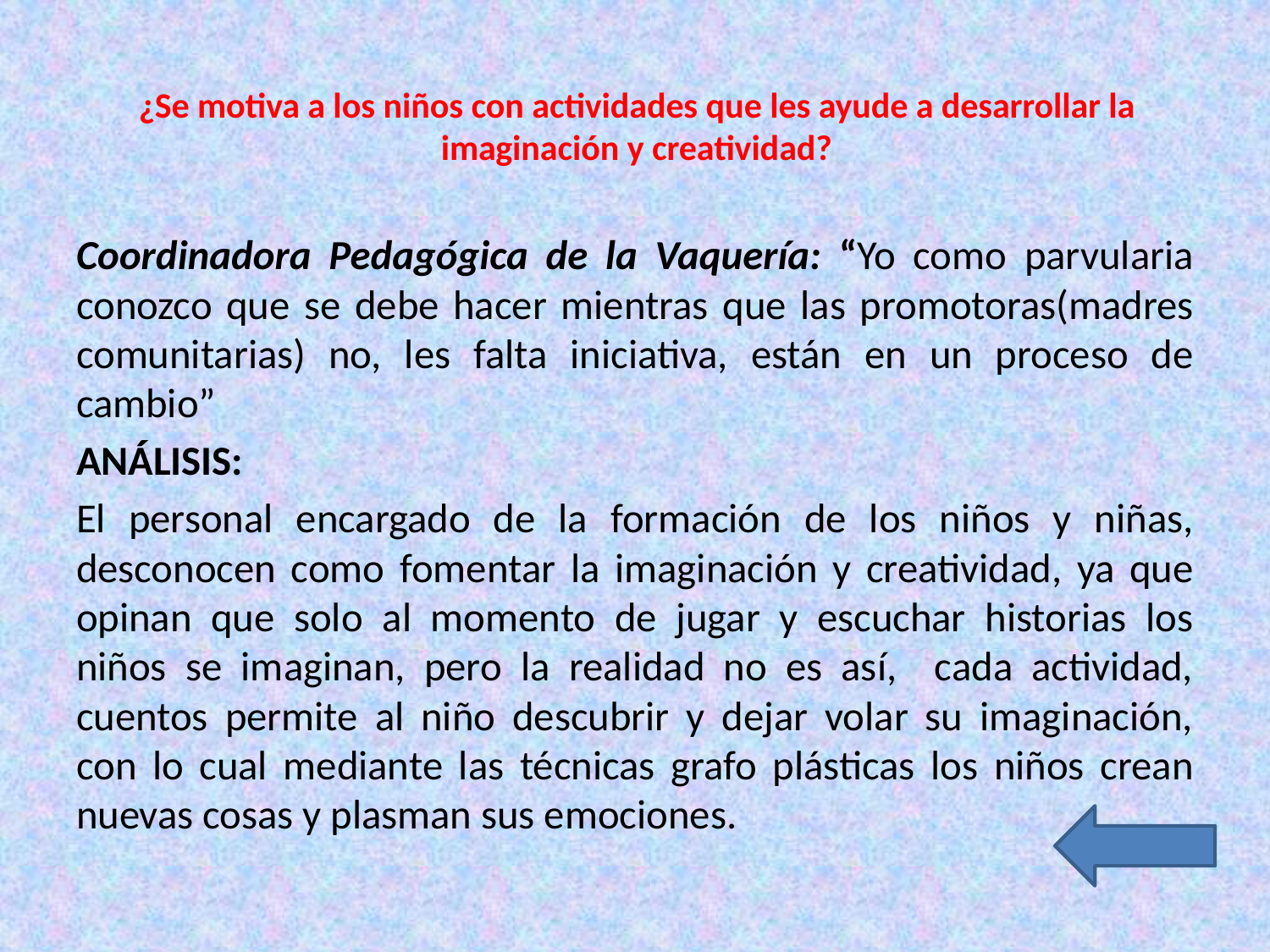

# ¿Se motiva a los niños con actividades que les ayude a desarrollar la imaginación y creatividad?
Coordinadora Pedagógica de la Vaquería: “Yo como parvularia conozco que se debe hacer mientras que las promotoras(madres comunitarias) no, les falta iniciativa, están en un proceso de cambio”
ANÁLISIS:
El personal encargado de la formación de los niños y niñas, desconocen como fomentar la imaginación y creatividad, ya que opinan que solo al momento de jugar y escuchar historias los niños se imaginan, pero la realidad no es así,  cada actividad, cuentos permite al niño descubrir y dejar volar su imaginación, con lo cual mediante las técnicas grafo plásticas los niños crean nuevas cosas y plasman sus emociones.